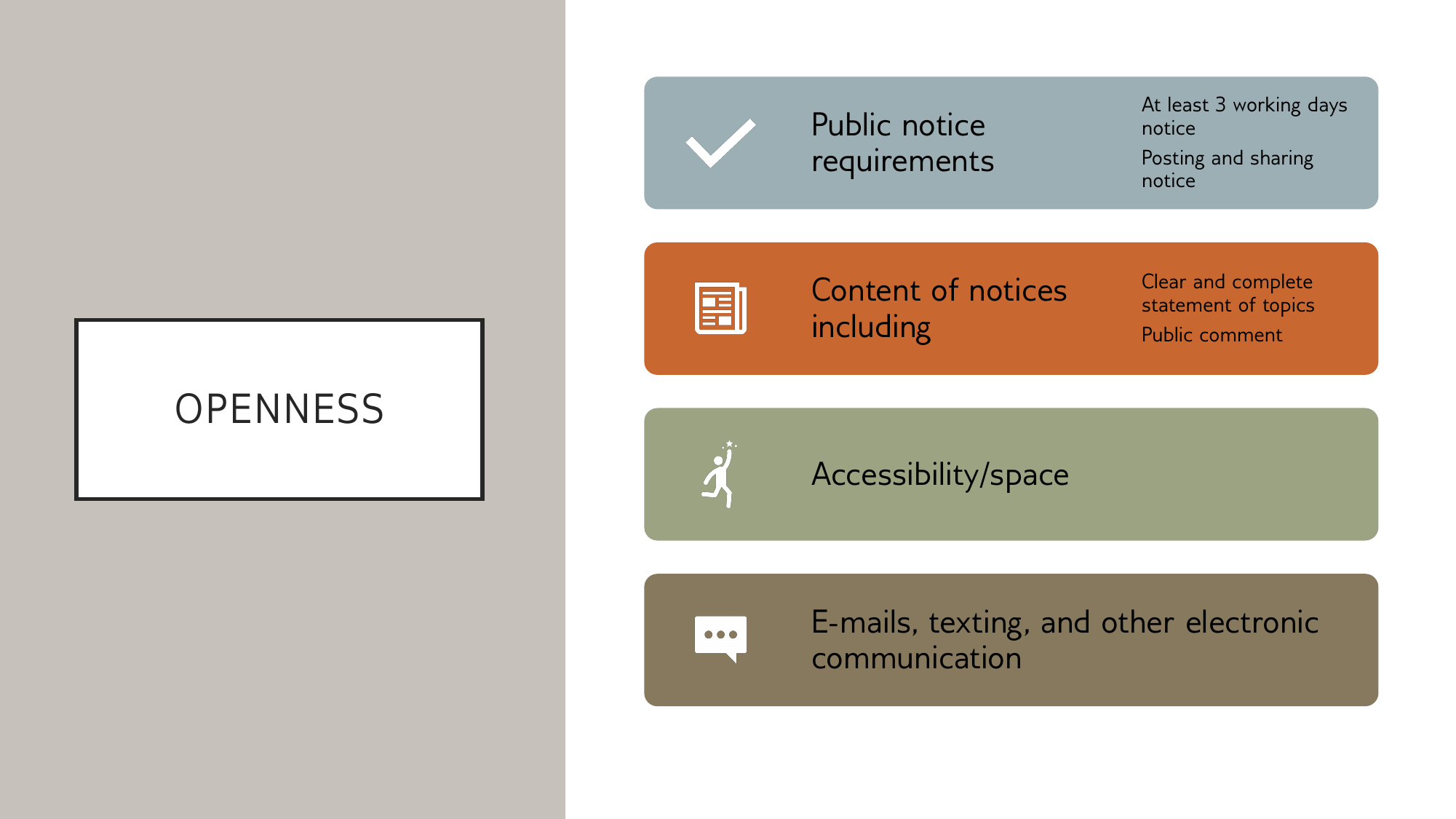

Public notice requirements
At least 3 working days notice
Posting and sharing notice
Content of notices including
Clear and complete statement of topics
Public comment
Accessibility/space
E-mails, texting, and other electronic communication
# Openness